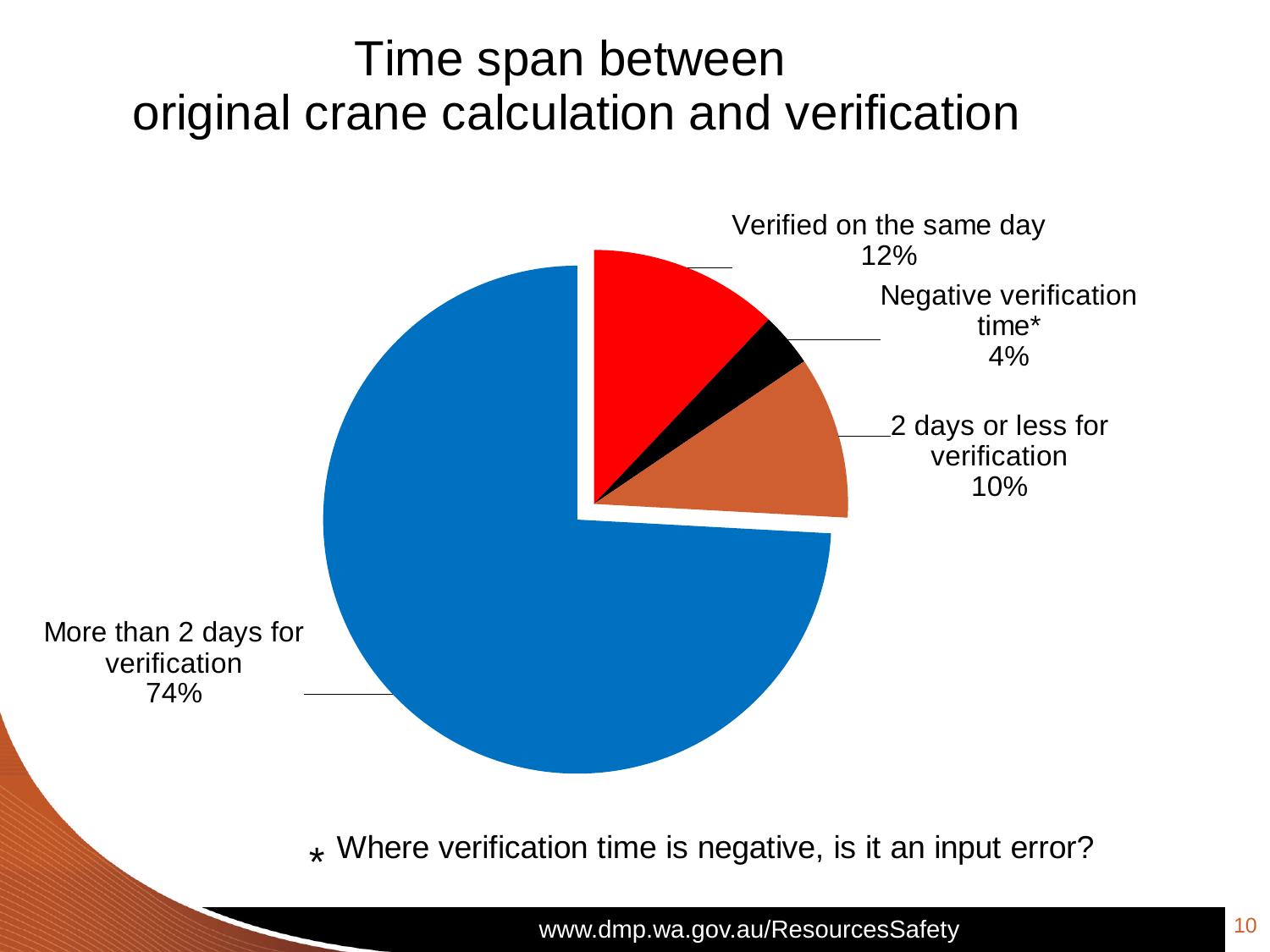

### Chart: Time span between
original crane calculation and verification

| Category |  |
|---|---|
| Verified on the same day | 7.0 |
| Negative verification time* | 2.0 |
| 2 days or less verification time | 6.0 |
| Short verification NOT identified | 43.0 |
10